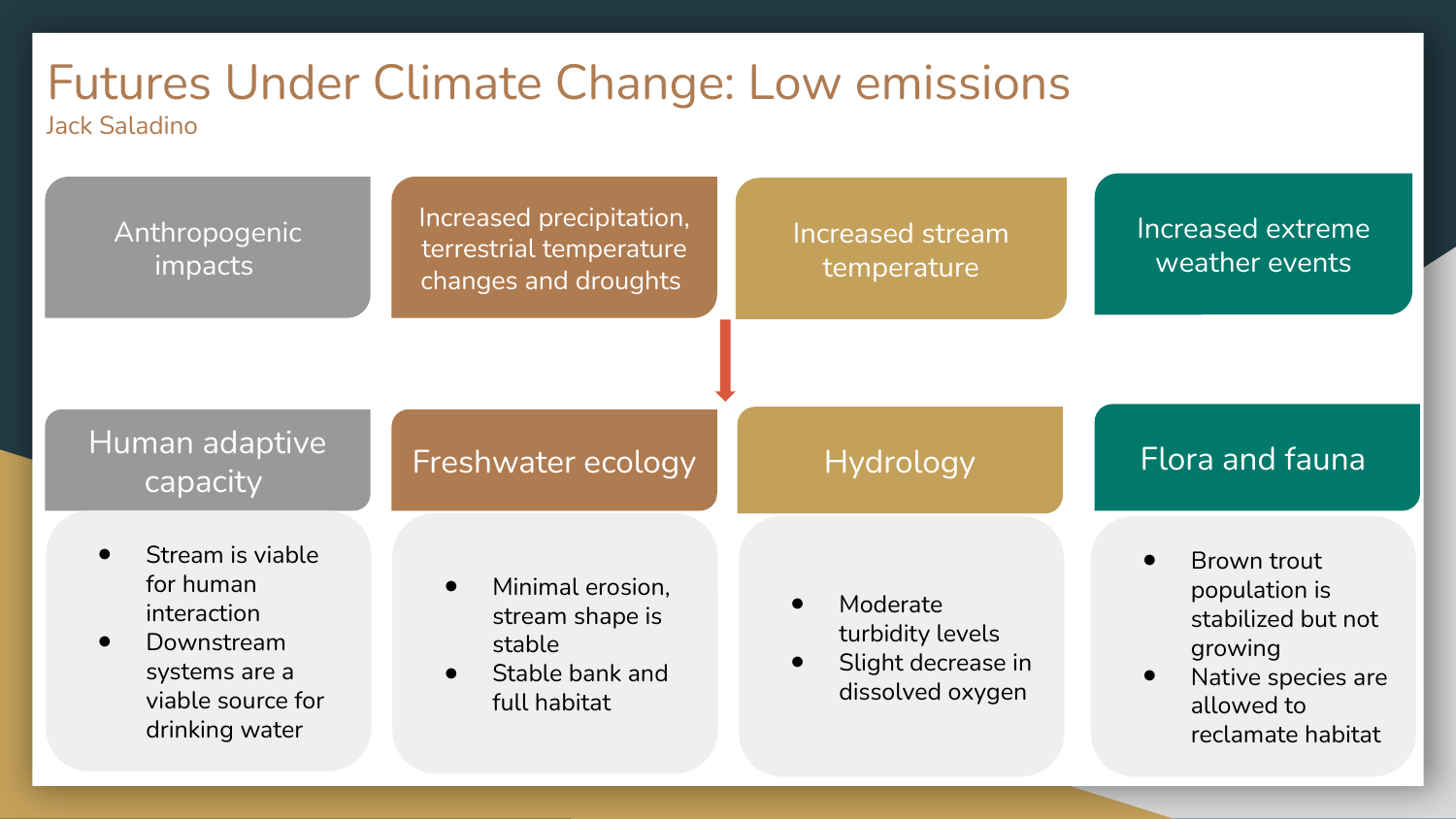

# Futures Under Climate Change: Low emissions
Jack Saladino
Increased extreme weather events
Anthropogenic impacts
Increased precipitation, terrestrial temperature changes and droughts
Increased stream temperature

Flora and fauna
Hydrology
Human adaptive capacity
Freshwater ecology
Stream is viable for human interaction
Downstream systems are a viable source for drinking water
Minimal erosion, stream shape is stable
Stable bank and full habitat
Moderate turbidity levels
Slight decrease in dissolved oxygen
Brown trout population is stabilized but not growing
Native species are allowed to reclamate habitat